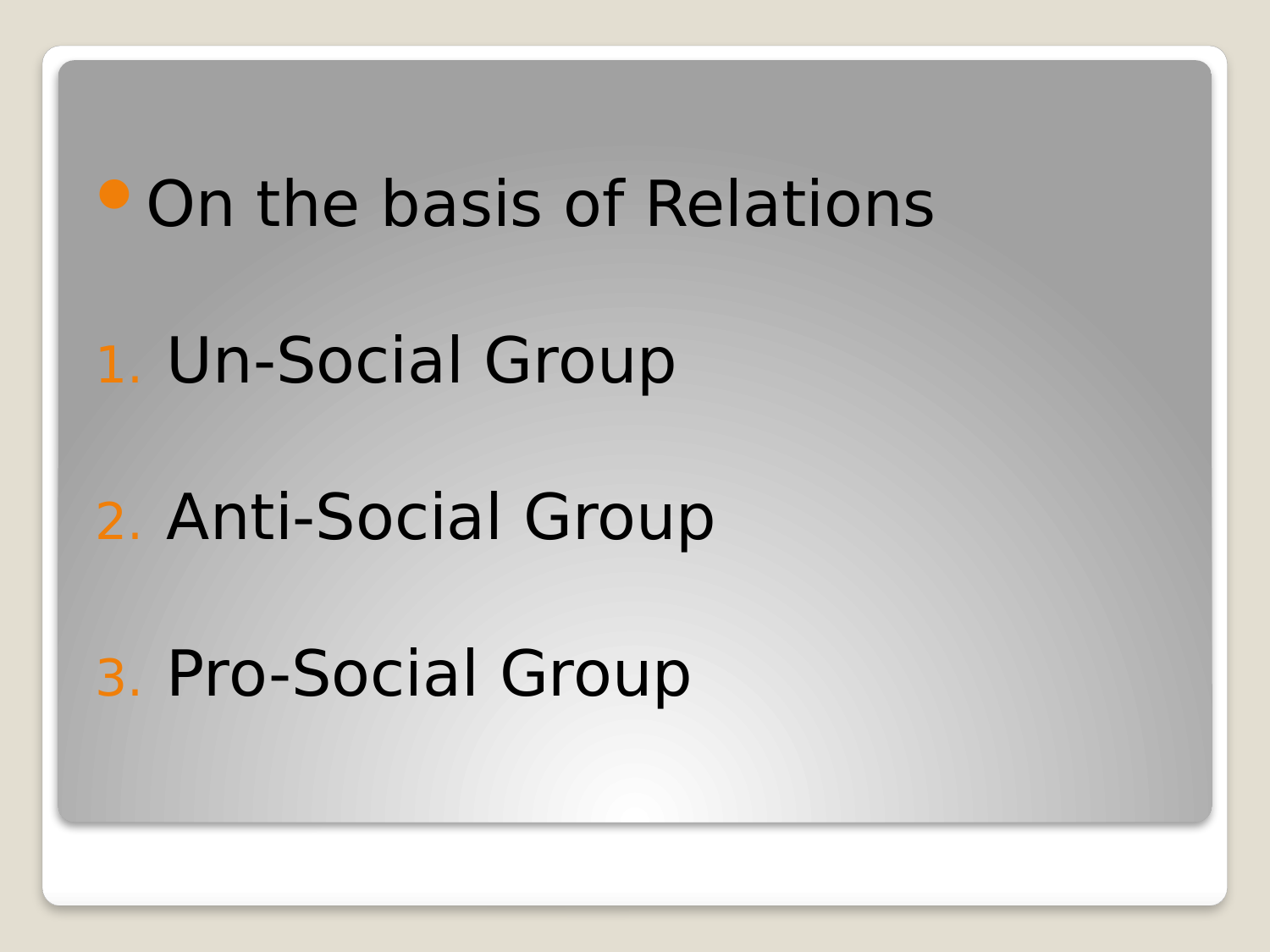

On the basis of Relations
Un-Social Group
Anti-Social Group
Pro-Social Group